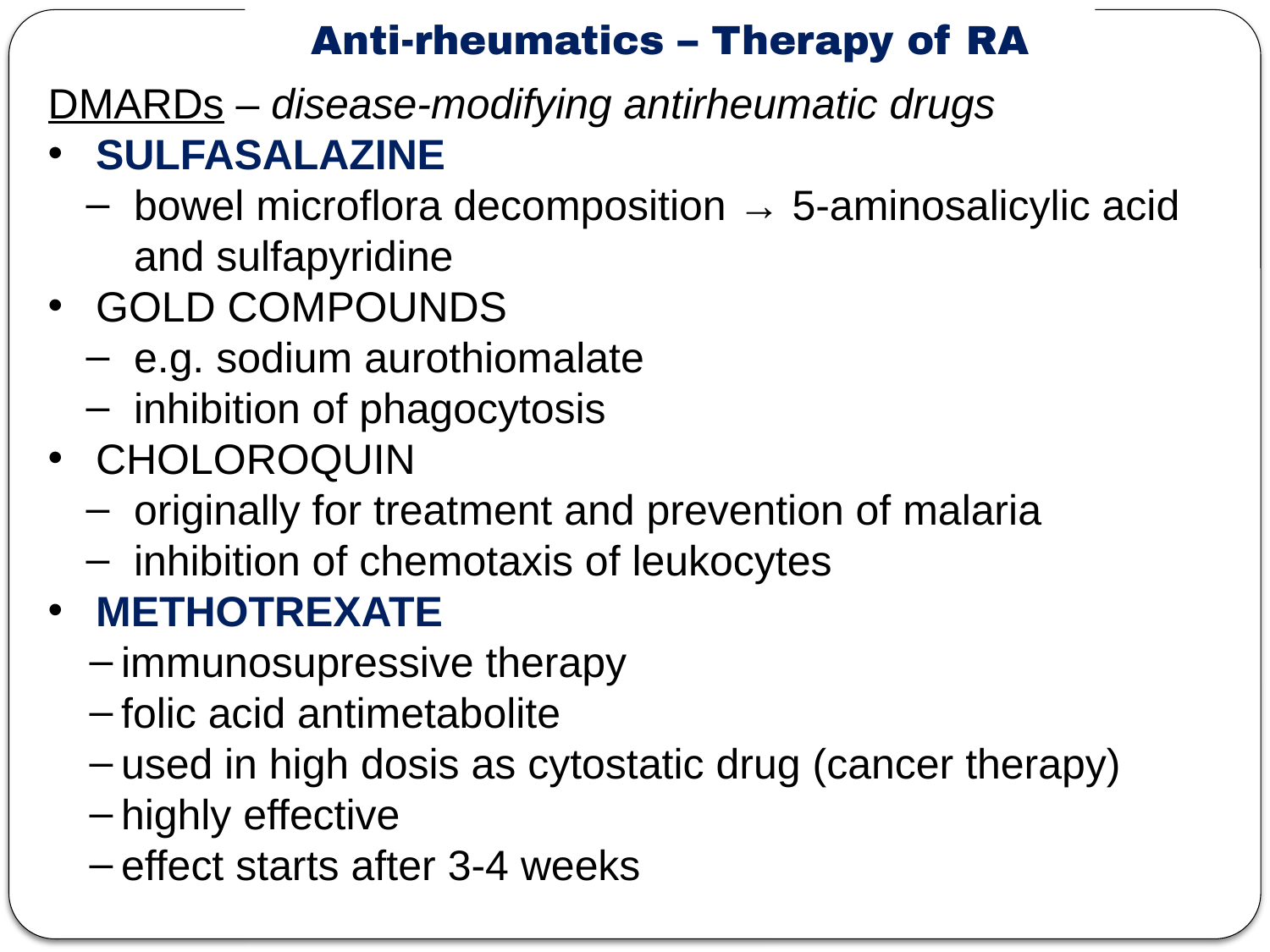

# Anti-rheumatics – Therapy of RA
DMARDs – disease-modifying antirheumatic drugs
SULFASALAZINE
bowel microflora decomposition → 5-aminosalicylic acid and sulfapyridine
GOLD COMPOUNDS
e.g. sodium aurothiomalate
inhibition of phagocytosis
CHOLOROQUIN
originally for treatment and prevention of malaria
inhibition of chemotaxis of leukocytes
METHOTREXATE
immunosupressive therapy
folic acid antimetabolite
used in high dosis as cytostatic drug (cancer therapy)
highly effective
effect starts after 3-4 weeks